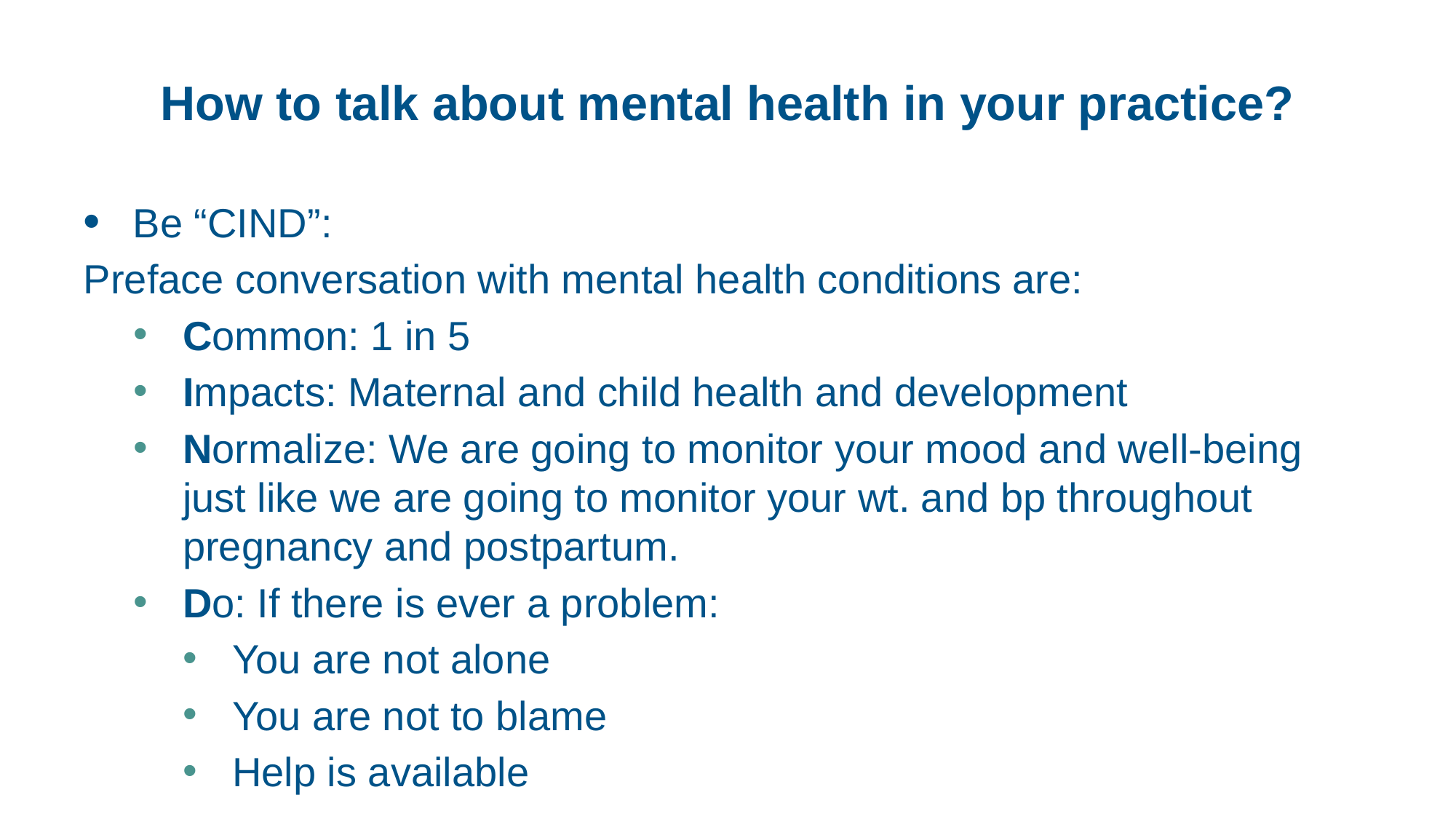

# How to talk about mental health in your practice?
Be “CIND”:
Preface conversation with mental health conditions are:
Common: 1 in 5
Impacts: Maternal and child health and development
Normalize: We are going to monitor your mood and well-being just like we are going to monitor your wt. and bp throughout pregnancy and postpartum.
Do: If there is ever a problem:
You are not alone
You are not to blame
Help is available